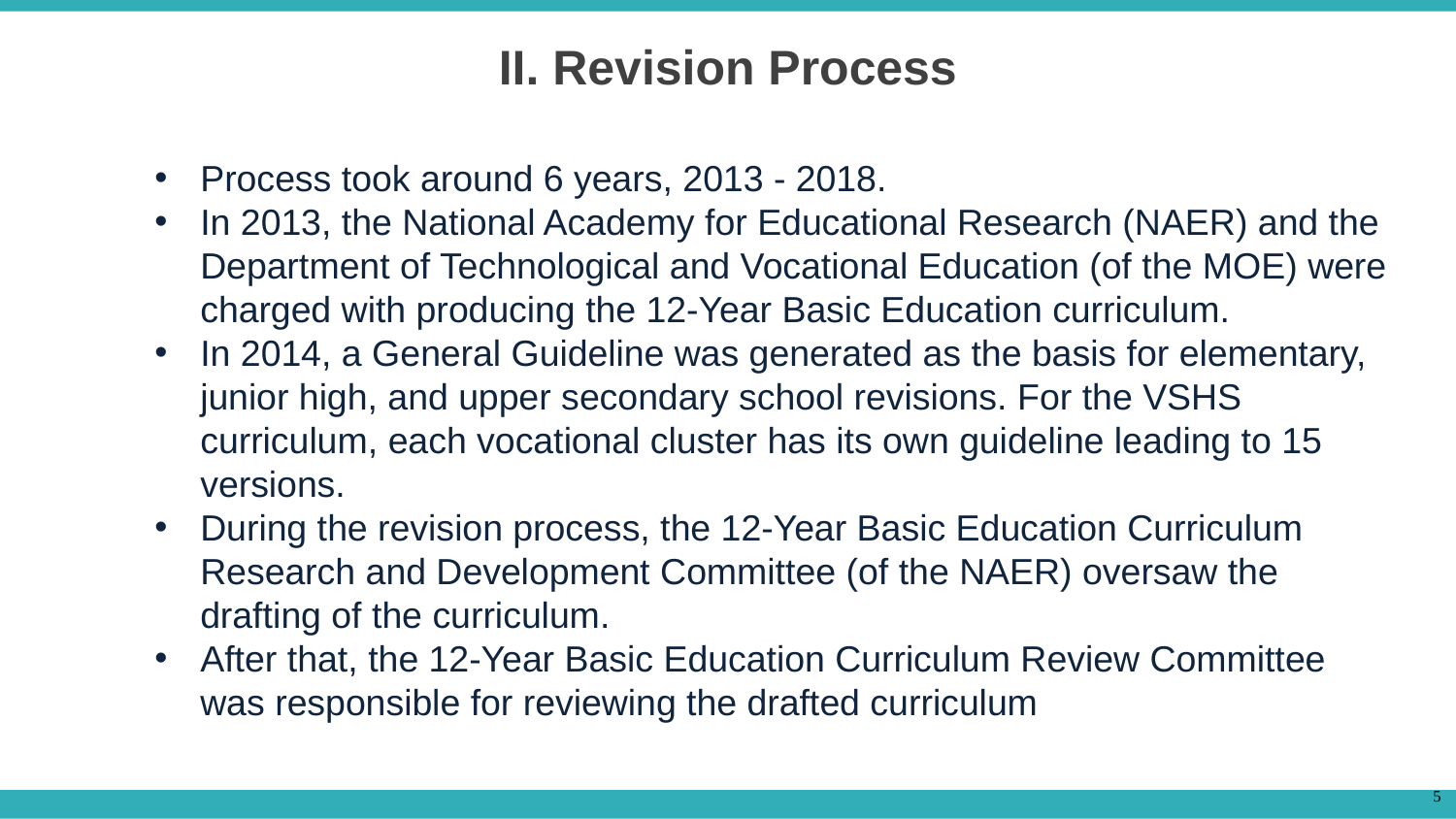

II. Revision Process
Process took around 6 years, 2013 - 2018.
In 2013, the National Academy for Educational Research (NAER) and the Department of Technological and Vocational Education (of the MOE) were charged with producing the 12-Year Basic Education curriculum.
In 2014, a General Guideline was generated as the basis for elementary, junior high, and upper secondary school revisions. For the VSHS curriculum, each vocational cluster has its own guideline leading to 15 versions.
During the revision process, the 12-Year Basic Education Curriculum Research and Development Committee (of the NAER) oversaw the drafting of the curriculum.
After that, the 12-Year Basic Education Curriculum Review Committee was responsible for reviewing the drafted curriculum

5